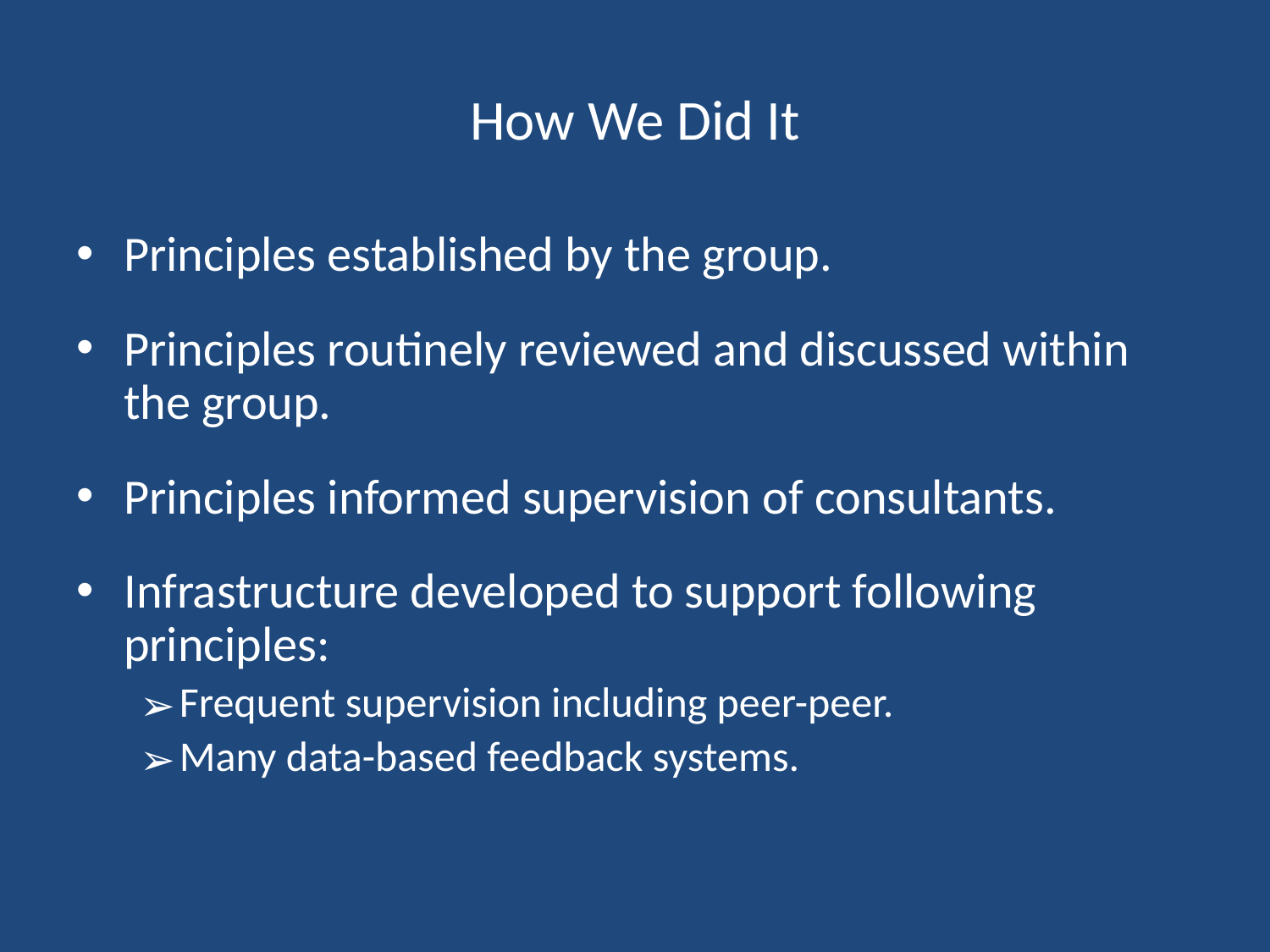

# How We Did It
Principles established by the group.

Principles routinely reviewed and discussed within the group.

Principles informed supervision of consultants.

Infrastructure developed to support following principles:
Frequent supervision including peer-peer.
Many data-based feedback systems.